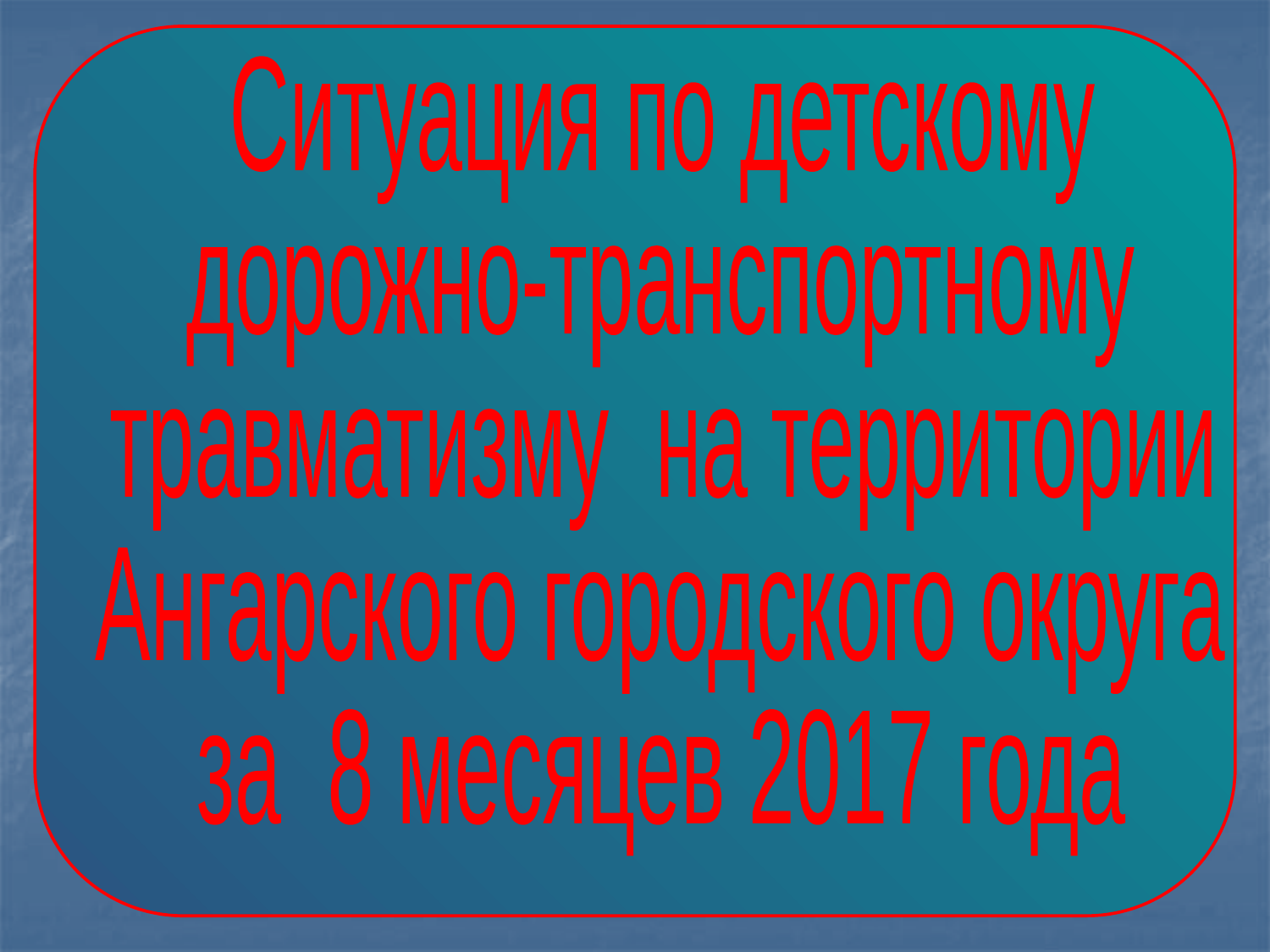

Ситуация по детскому
дорожно-транспортному
травматизму  на территории
Ангарского городского округа
за  8 месяцев 2017 года